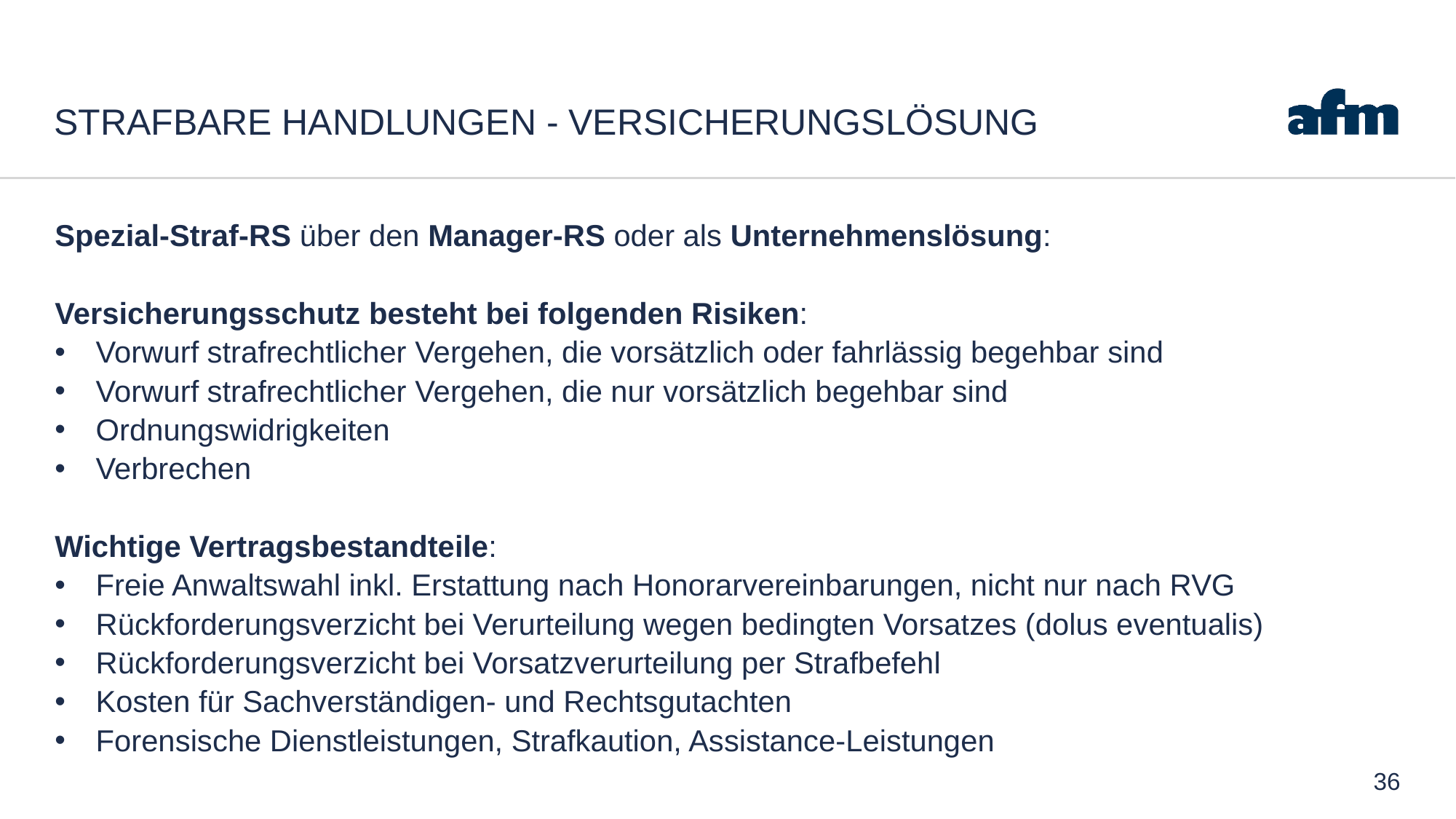

# Strafbare Handlungen - Versicherungslösung
Spezial-Straf-RS über den Manager-RS oder als Unternehmenslösung:

Versicherungsschutz besteht bei folgenden Risiken:
Vorwurf strafrechtlicher Vergehen, die vorsätzlich oder fahrlässig begehbar sind
Vorwurf strafrechtlicher Vergehen, die nur vorsätzlich begehbar sind
Ordnungswidrigkeiten
Verbrechen

Wichtige Vertragsbestandteile:
Freie Anwaltswahl inkl. Erstattung nach Honorarvereinbarungen, nicht nur nach RVG
Rückforderungsverzicht bei Verurteilung wegen bedingten Vorsatzes (dolus eventualis)
Rückforderungsverzicht bei Vorsatzverurteilung per Strafbefehl
Kosten für Sachverständigen- und Rechtsgutachten
Forensische Dienstleistungen, Strafkaution, Assistance-Leistungen
36